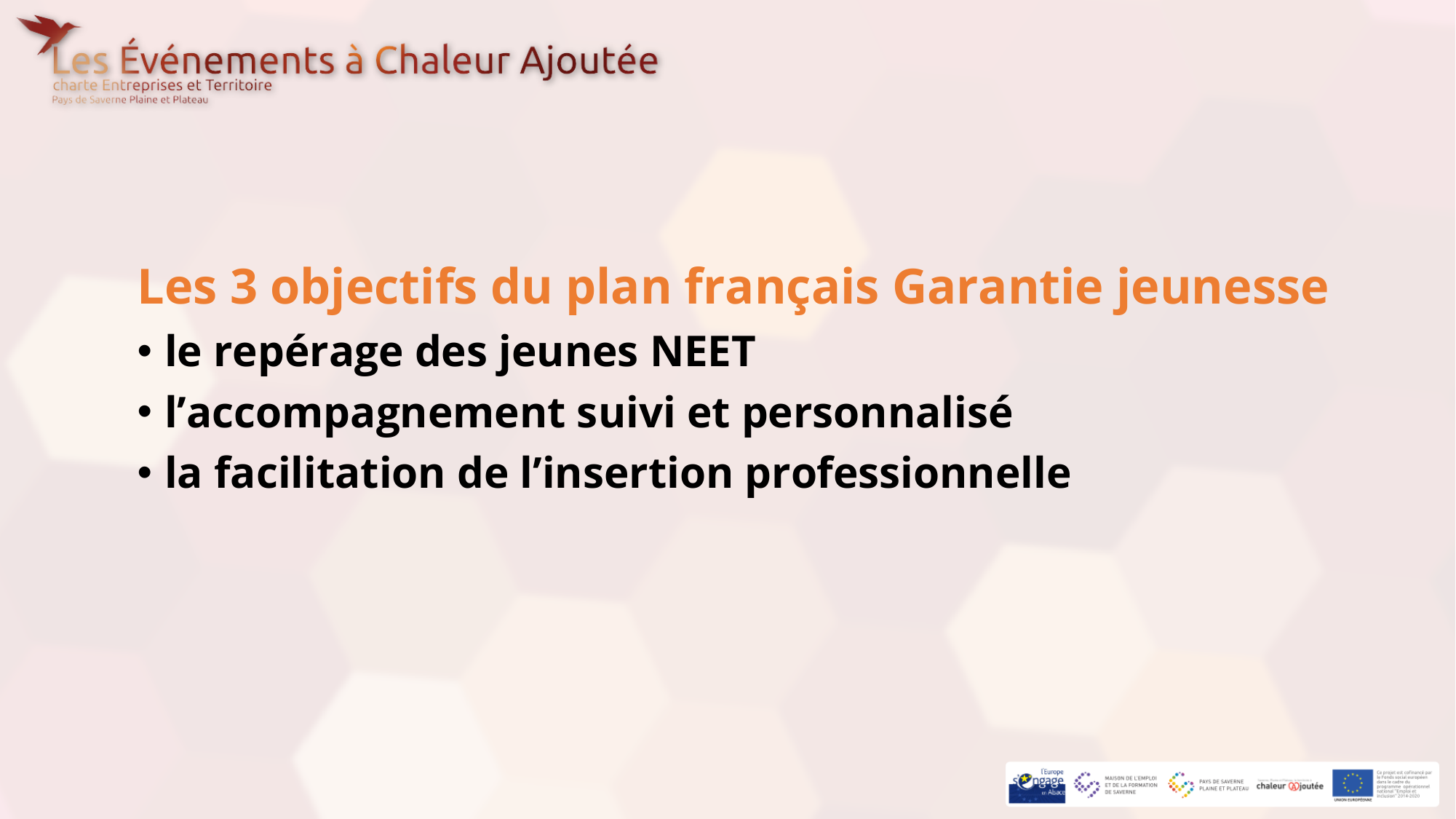

#
Les 3 objectifs du plan français Garantie jeunesse
le repérage des jeunes NEET
l’accompagnement suivi et personnalisé
la facilitation de l’insertion professionnelle